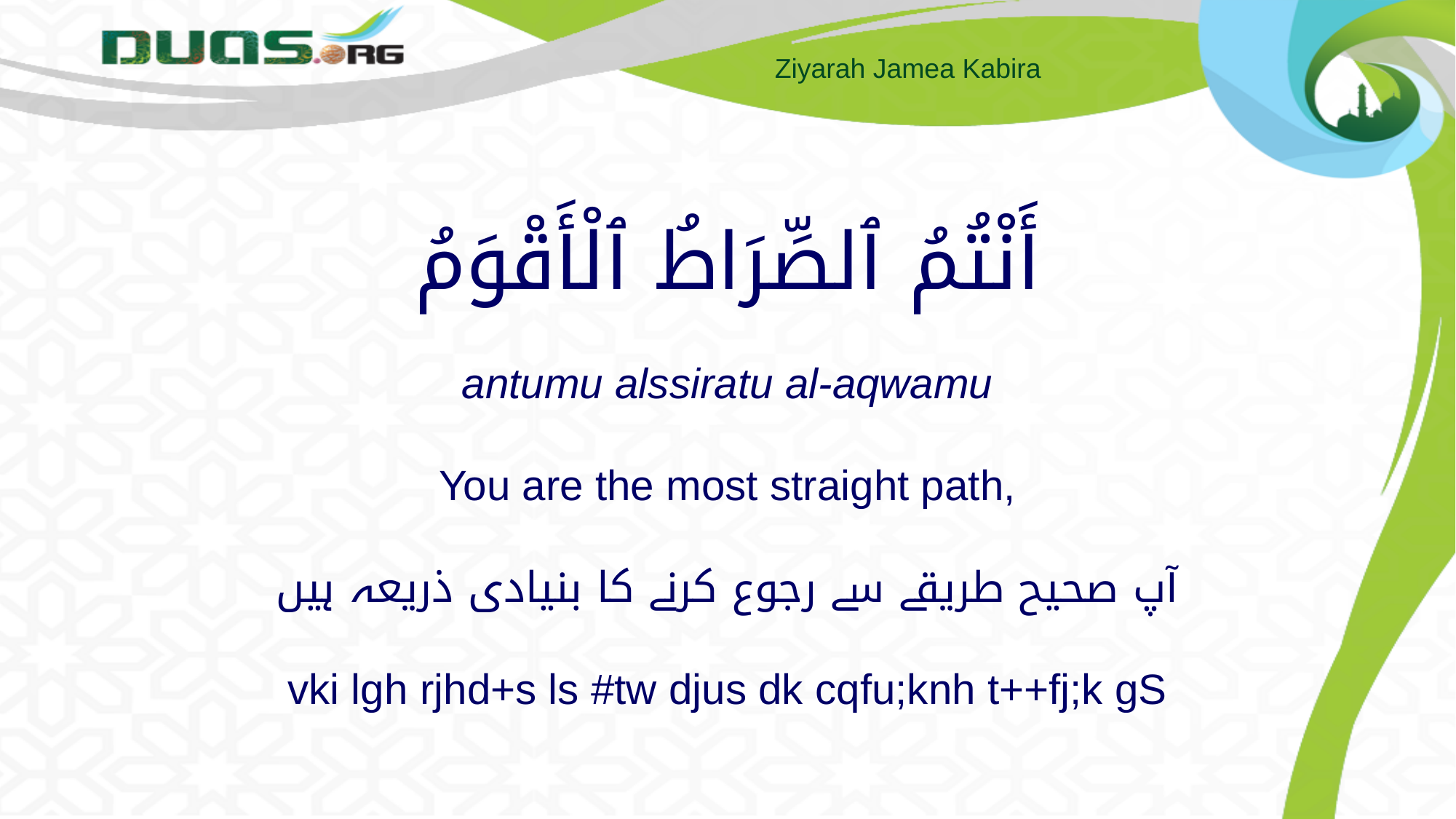

# أَنْتُمُ ٱلصِّرَاطُ ٱلْأَقْوَمُ antumu alssiratu al-aqwamu You are the most straight path, آپ صحیح طریقے سے رجوع کرنے کا بنیادی ذریعہ ہیں vki lgh rjhd+s ls #tw djus dk cqfu;knh t++fj;k gS